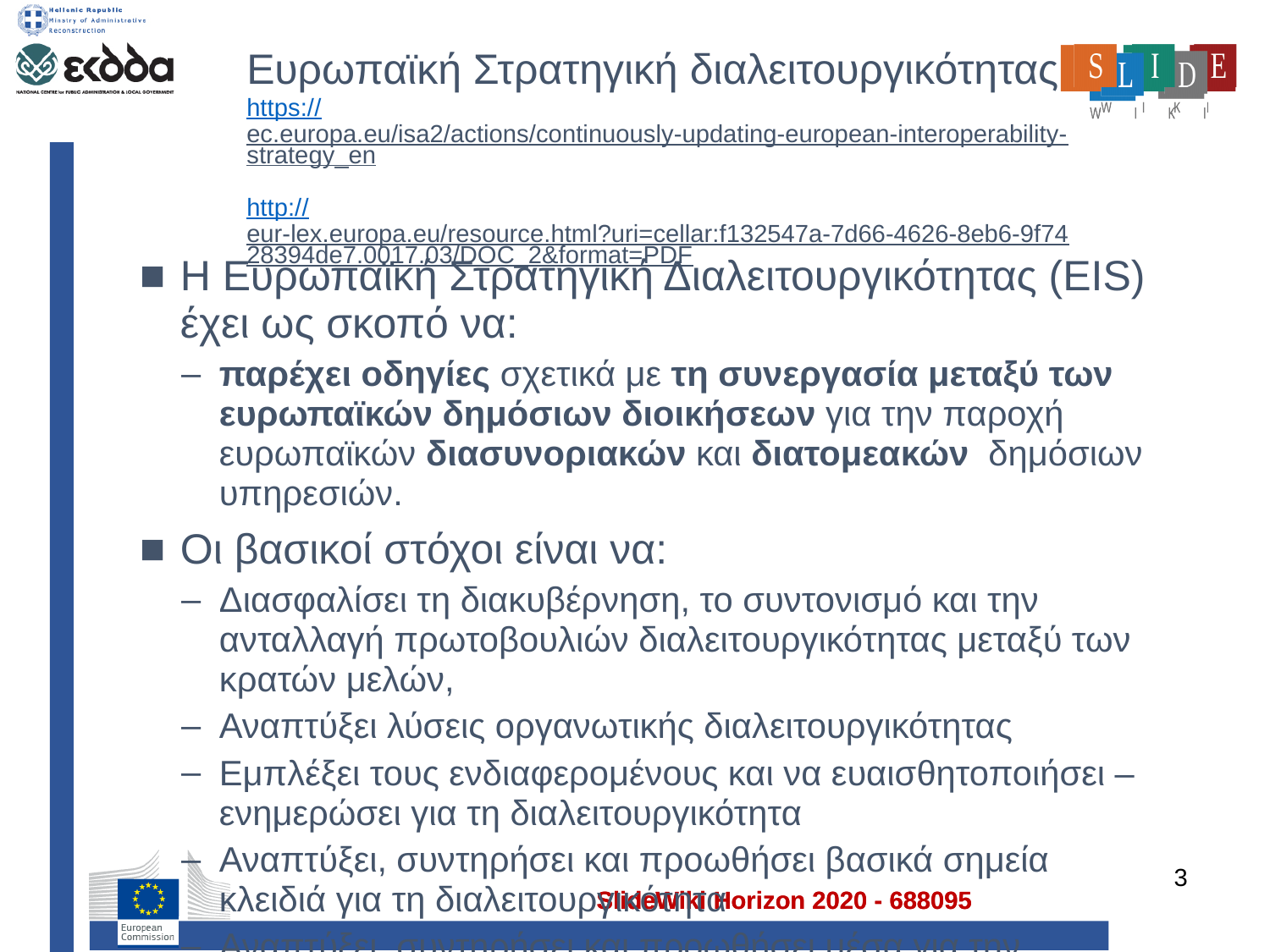

# Ευρωπαϊκή Στρατηγική διαλειτουργικότητας https://ec.europa.eu/isa2/actions/continuously-updating-european-interoperability-strategy_en http://eur-lex.europa.eu/resource.html?uri=cellar:f132547a-7d66-4626-8eb6-9f7428394de7.0017.03/DOC_2&format=PDF
Η Ευρωπαϊκή Στρατηγική Διαλειτουργικότητας (EIS) έχει ως σκοπό να:
παρέχει οδηγίες σχετικά με τη συνεργασία μεταξύ των ευρωπαϊκών δημόσιων διοικήσεων για την παροχή ευρωπαϊκών διασυνοριακών και διατομεακών  δημόσιων υπηρεσιών.
Οι βασικοί στόχοι είναι να:
Διασφαλίσει τη διακυβέρνηση, το συντονισμό και την ανταλλαγή πρωτοβουλιών διαλειτουργικότητας μεταξύ των κρατών μελών,
Αναπτύξει λύσεις οργανωτικής διαλειτουργικότητας
Εμπλέξει τους ενδιαφερομένους και να ευαισθητοποιήσει – ενημερώσει για τη διαλειτουργικότητα
Αναπτύξει, συντηρήσει και προωθήσει βασικά σημεία κλειδιά για τη διαλειτουργικότητα
Αναπτύξει, συντηρήσει και προωθήσει μέσα για την υποστήριξη της διαλειτουργικότητας
3